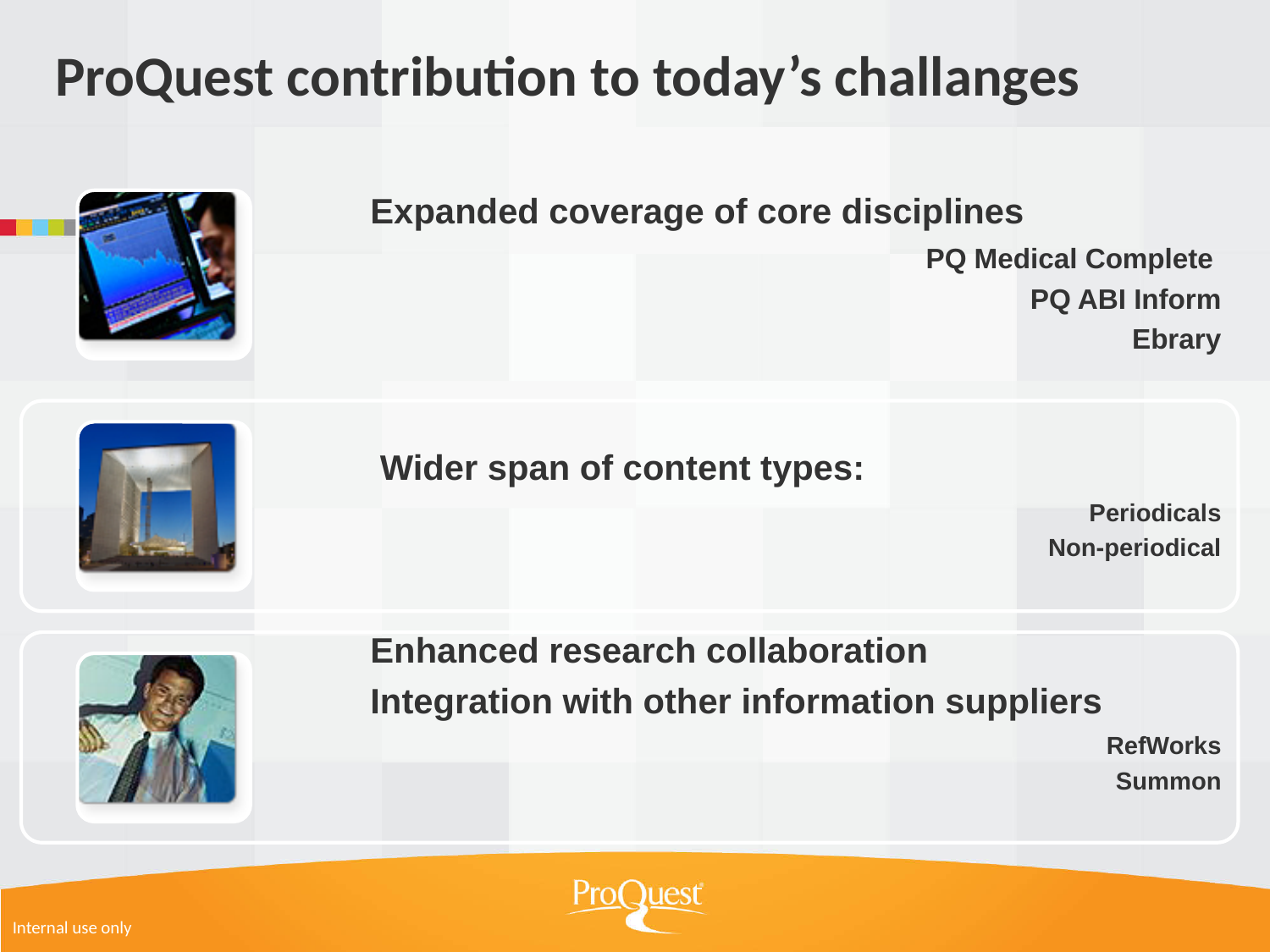

# ProQuest contribution to today’s challanges
       Expanded coverage of core disciplines
PQ Medical Complete
PQ ABI Inform
Ebrary
        Wider span of content types:
Periodicals
Non-periodical
       Enhanced research collaboration
       Integration with other information suppliers
RefWorks
Summon

Internal use only